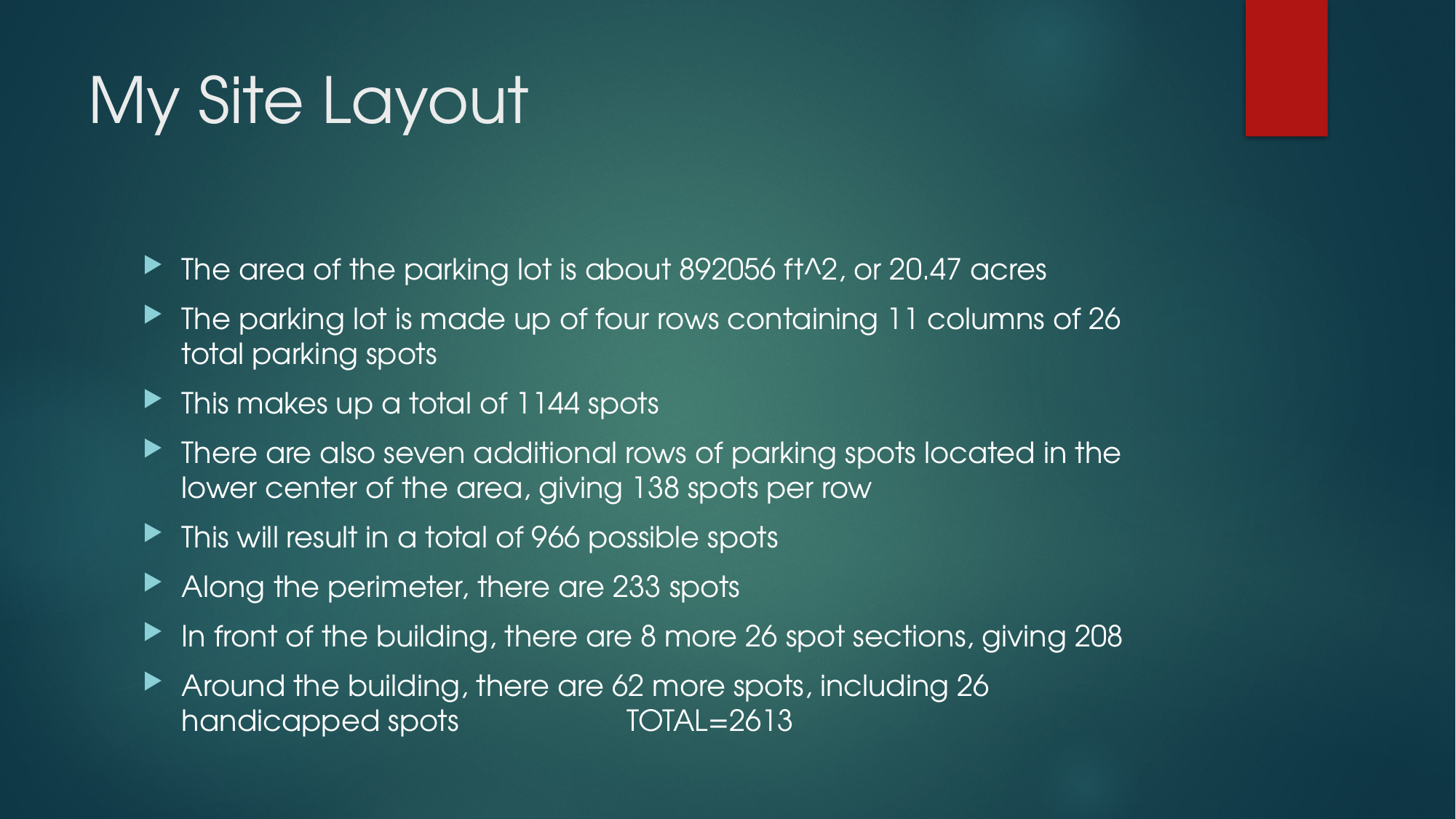

# My Site Layout
The area of the parking lot is about 892056 ft^2, or 20.47 acres
The parking lot is made up of four rows containing 11 columns of 26 total parking spots
This makes up a total of 1144 spots
There are also seven additional rows of parking spots located in the lower center of the area, giving 138 spots per row
This will result in a total of 966 possible spots
Along the perimeter, there are 233 spots
In front of the building, there are 8 more 26 spot sections, giving 208
Around the building, there are 62 more spots, including 26 handicapped spots                     TOTAL=2613